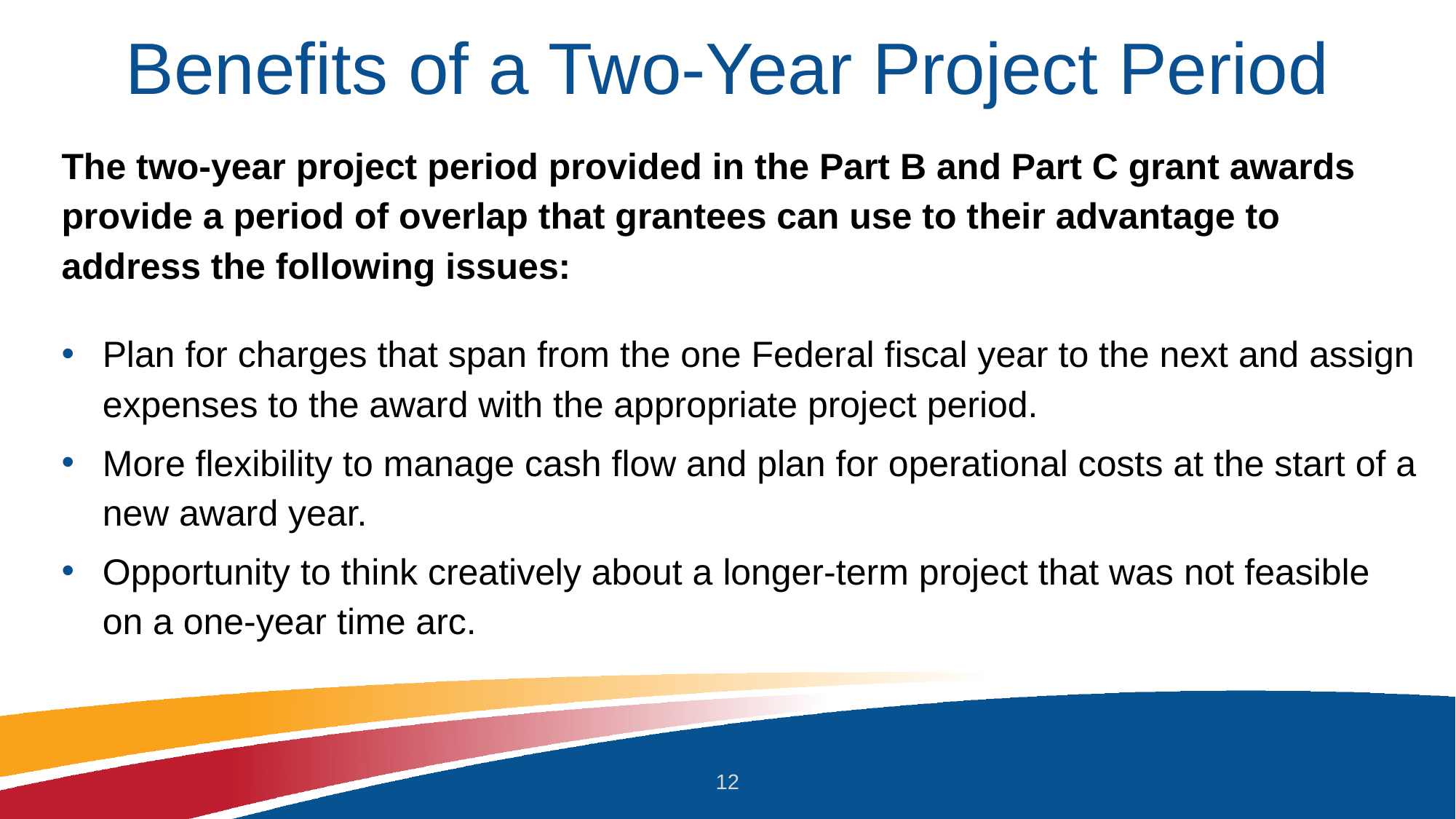

# Benefits of a Two-Year Project Period
The two-year project period provided in the Part B and Part C grant awards provide a period of overlap that grantees can use to their advantage to address the following issues:

Plan for charges that span from the one Federal fiscal year to the next and assign expenses to the award with the appropriate project period.
More flexibility to manage cash flow and plan for operational costs at the start of a new award year.
Opportunity to think creatively about a longer-term project that was not feasible on a one-year time arc.

12